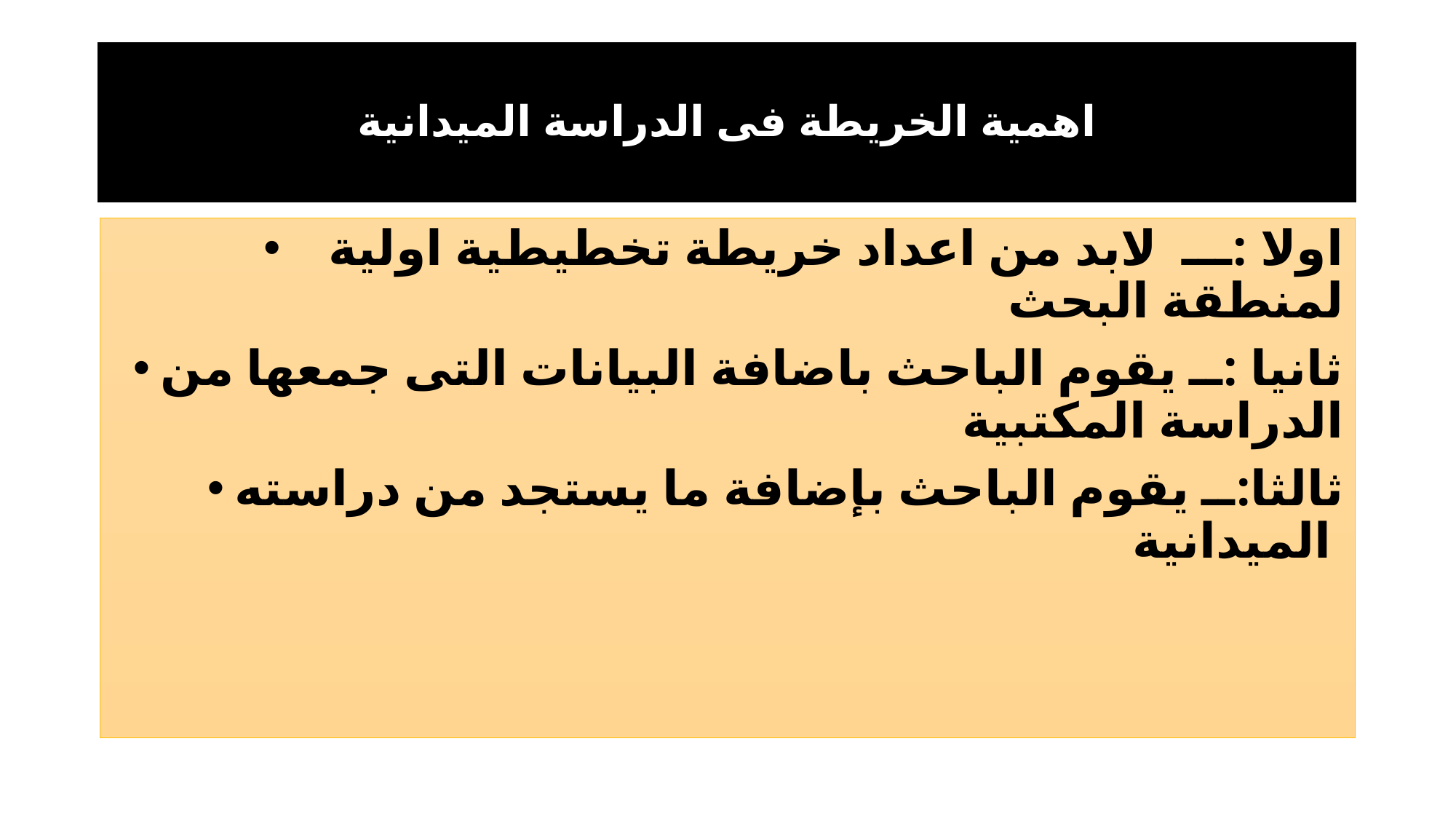

# اهمية الخريطة فى الدراسة الميدانية
   اولا :ـــ  لابد من اعداد خريطة تخطيطية اولية لمنطقة البحث
ثانيا :ــ يقوم الباحث باضافة البيانات التى جمعها من الدراسة المكتبية
ثالثا:ــ يقوم الباحث بإضافة ما يستجد من دراسته الميدانية